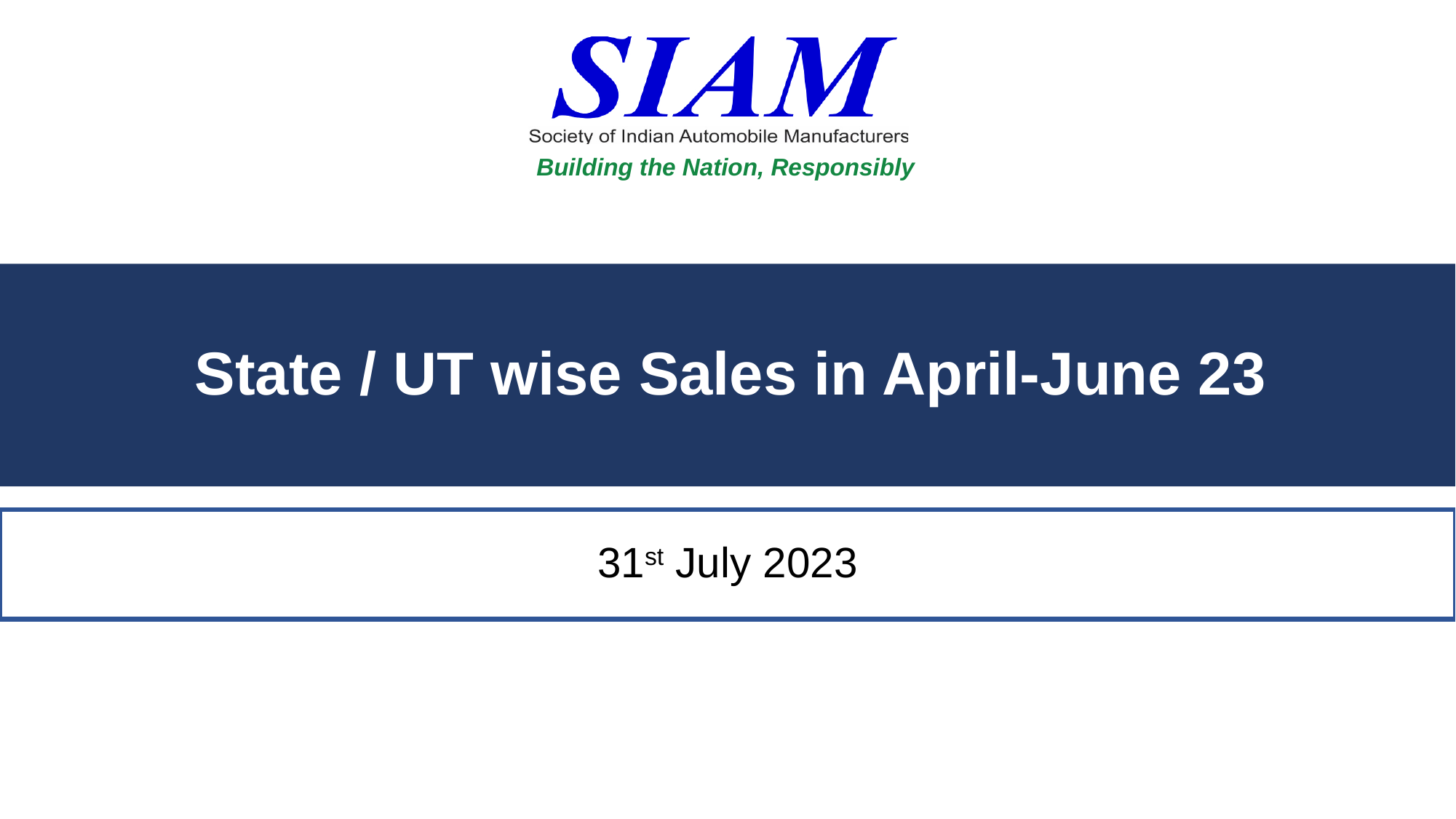

# State / UT wise Sales in April-June 23
31st July 2023